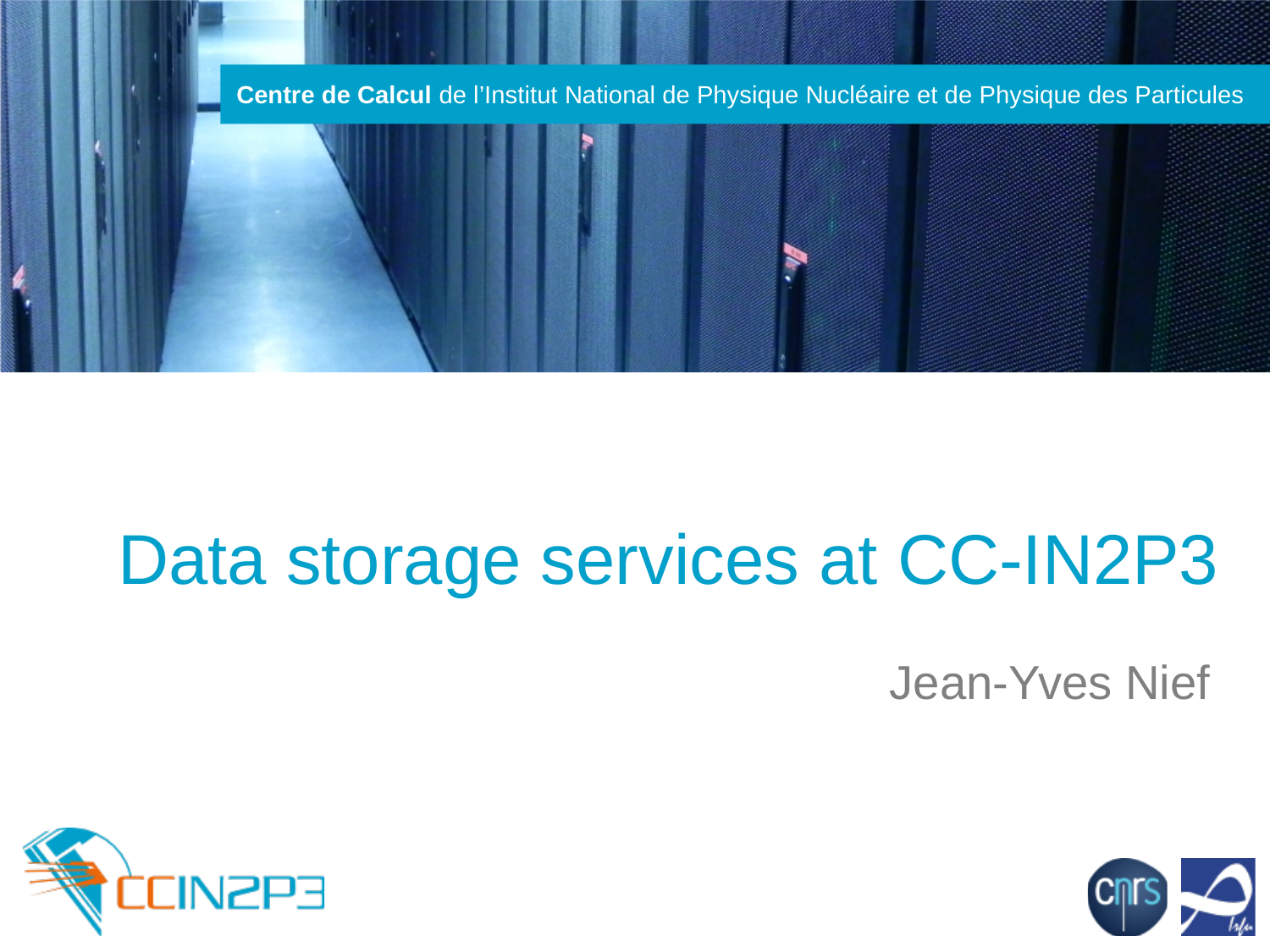

# Data storage services at CC-IN2P3
Jean-Yves Nief